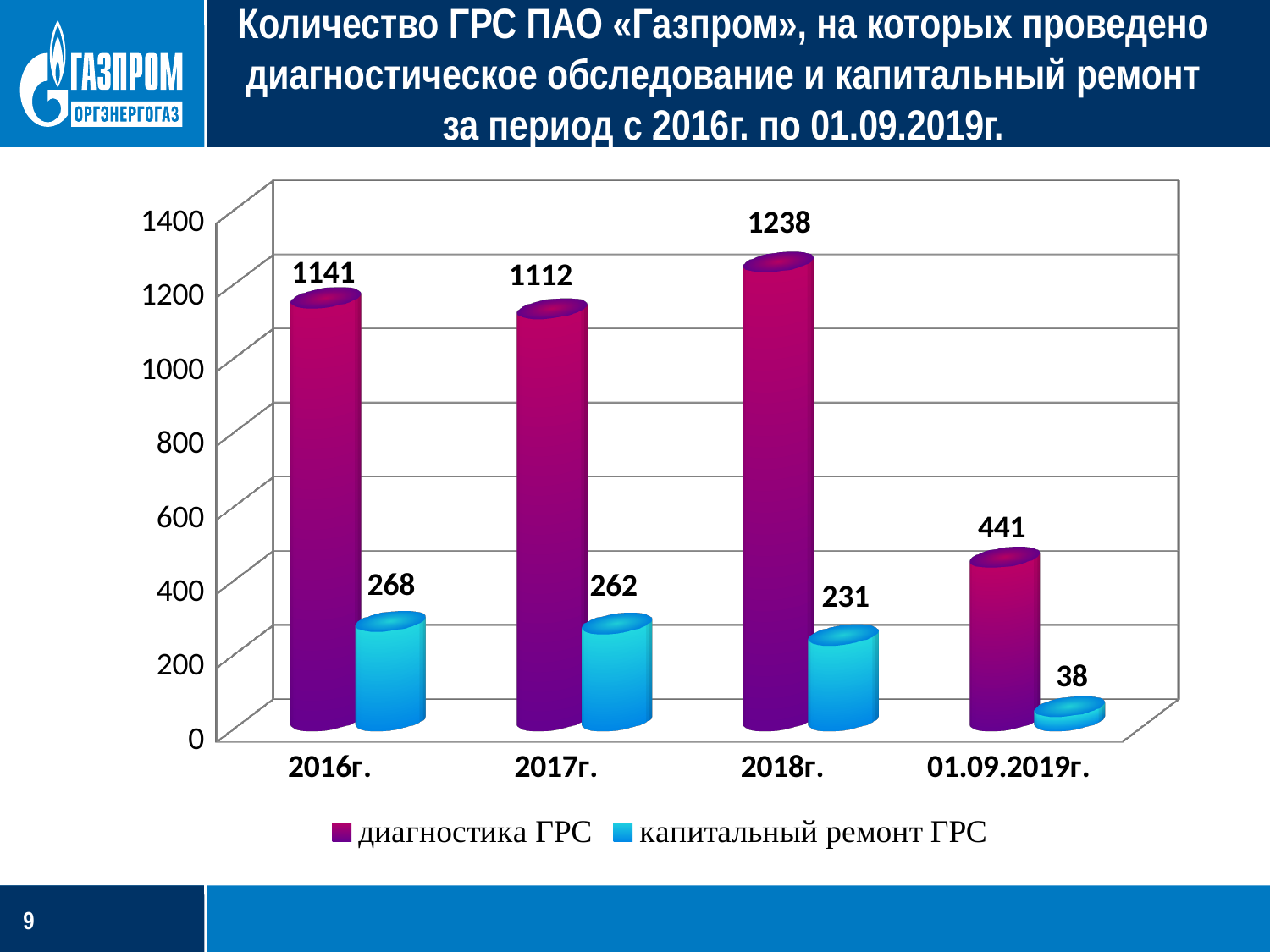

# Количество ГРС ПАО «Газпром», на которых проведено диагностическое обследование и капитальный ремонт
за период с 2016г. по 01.09.2019г.

[unsupported chart]